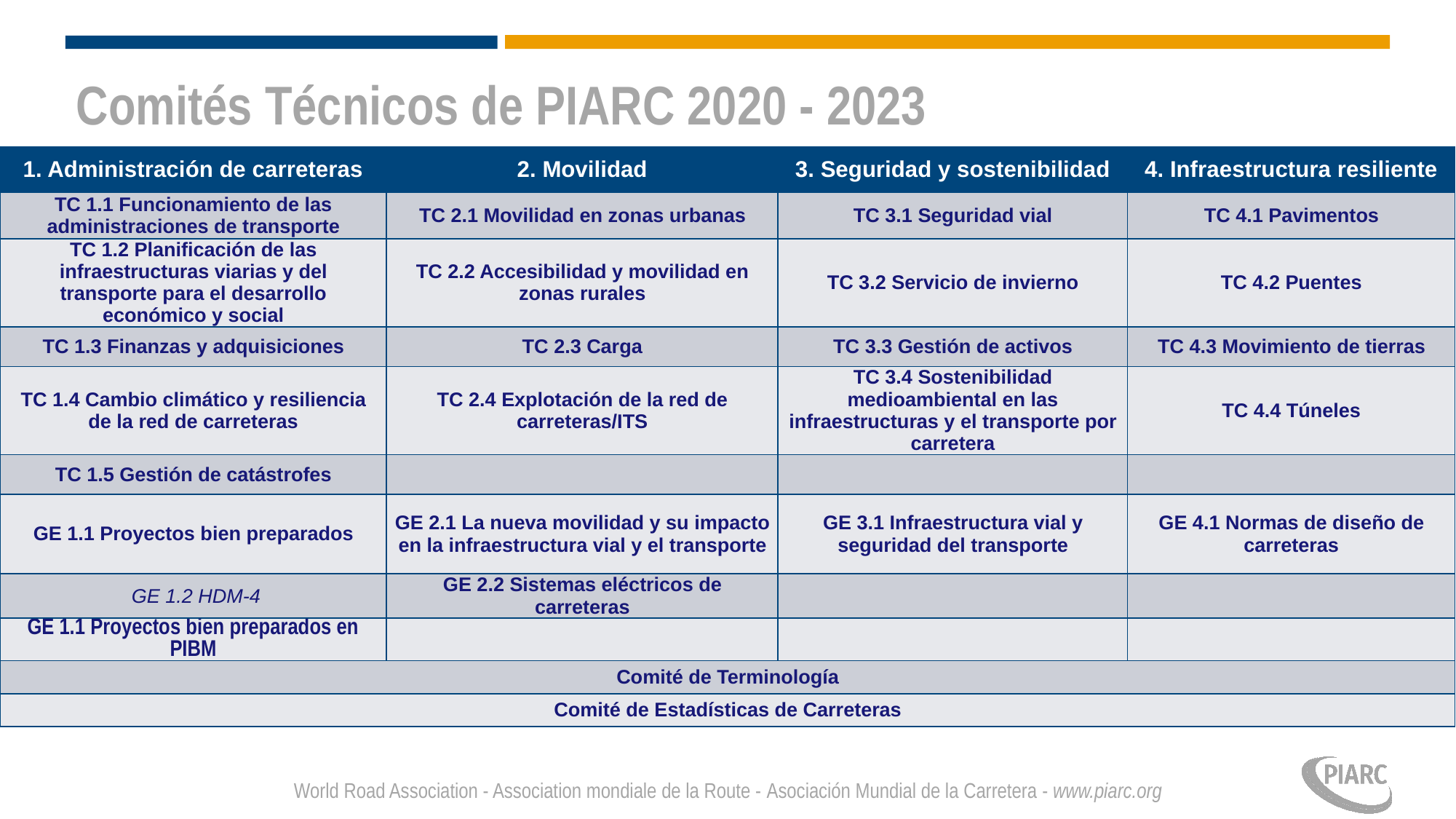

# Comités Técnicos de PIARC 2020 - 2023
| 1. Administración de carreteras | 2. Movilidad | 3. Seguridad y sostenibilidad | 4. Infraestructura resiliente |
| --- | --- | --- | --- |
| TC 1.1 Funcionamiento de las administraciones de transporte | TC 2.1 Movilidad en zonas urbanas | TC 3.1 Seguridad vial | TC 4.1 Pavimentos |
| TC 1.2 Planificación de las infraestructuras viarias y del transporte para el desarrollo económico y social | TC 2.2 Accesibilidad y movilidad en zonas rurales | TC 3.2 Servicio de invierno | TC 4.2 Puentes |
| TC 1.3 Finanzas y adquisiciones | TC 2.3 Carga | TC 3.3 Gestión de activos | TC 4.3 Movimiento de tierras |
| TC 1.4 Cambio climático y resiliencia de la red de carreteras | TC 2.4 Explotación de la red de carreteras/ITS | TC 3.4 Sostenibilidad medioambiental en las infraestructuras y el transporte por carretera | TC 4.4 Túneles |
| TC 1.5 Gestión de catástrofes |  |  |  |
| GE 1.1 Proyectos bien preparados | GE 2.1 La nueva movilidad y su impacto en la infraestructura vial y el transporte | GE 3.1 Infraestructura vial y seguridad del transporte | GE 4.1 Normas de diseño de carreteras |
| GE 1.2 HDM-4 | GE 2.2 Sistemas eléctricos de carreteras |  |  |
| GE 1.1 Proyectos bien preparados en PIBM |  |  |  |
| Comité de Terminología |  |  |  |
| Comité de Estadísticas de Carreteras |  |  |  |